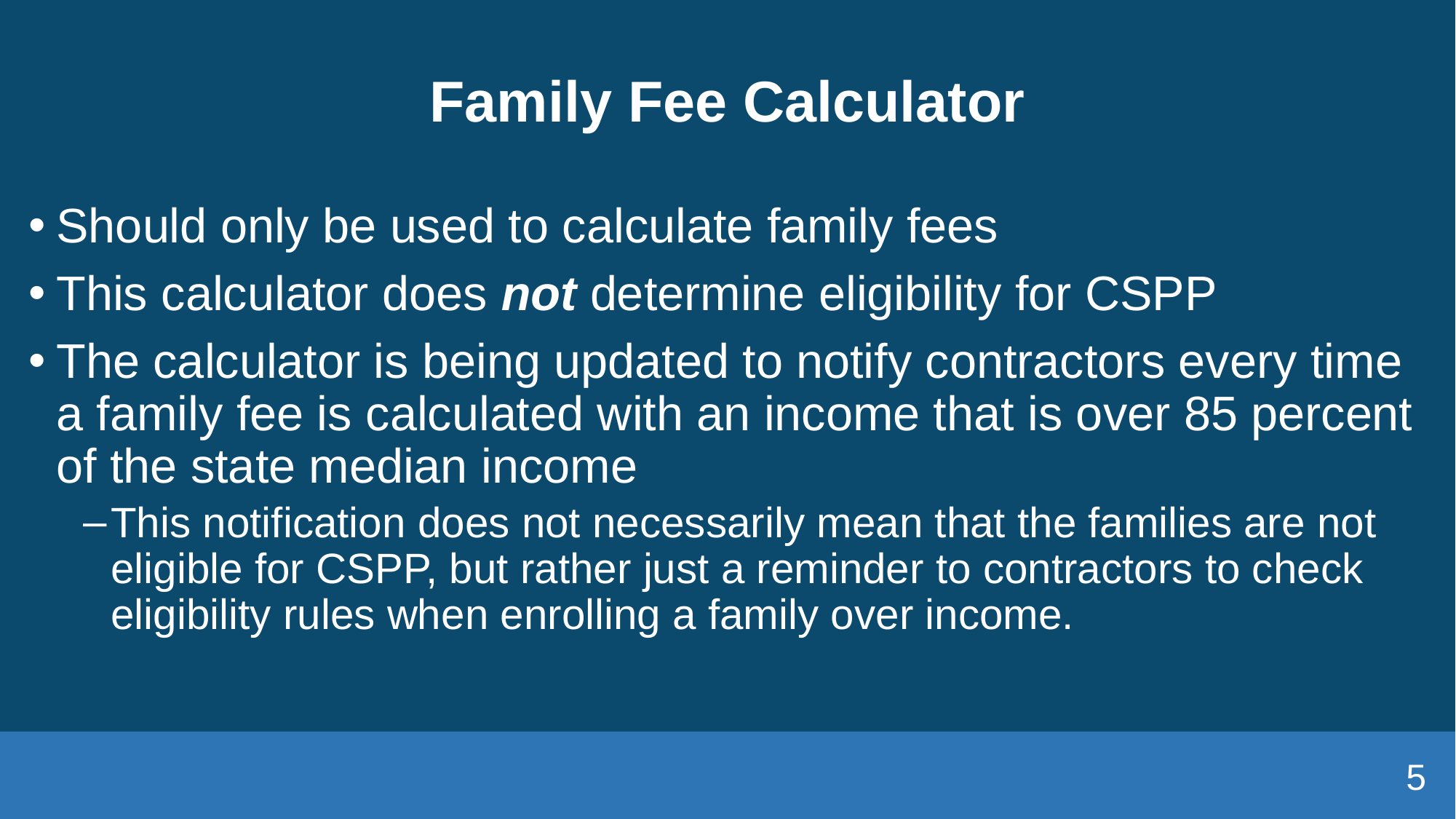

# Family Fee Calculator
Should only be used to calculate family fees
This calculator does not determine eligibility for CSPP
The calculator is being updated to notify contractors every time a family fee is calculated with an income that is over 85 percent of the state median income
This notification does not necessarily mean that the families are not eligible for CSPP, but rather just a reminder to contractors to check eligibility rules when enrolling a family over income.

5